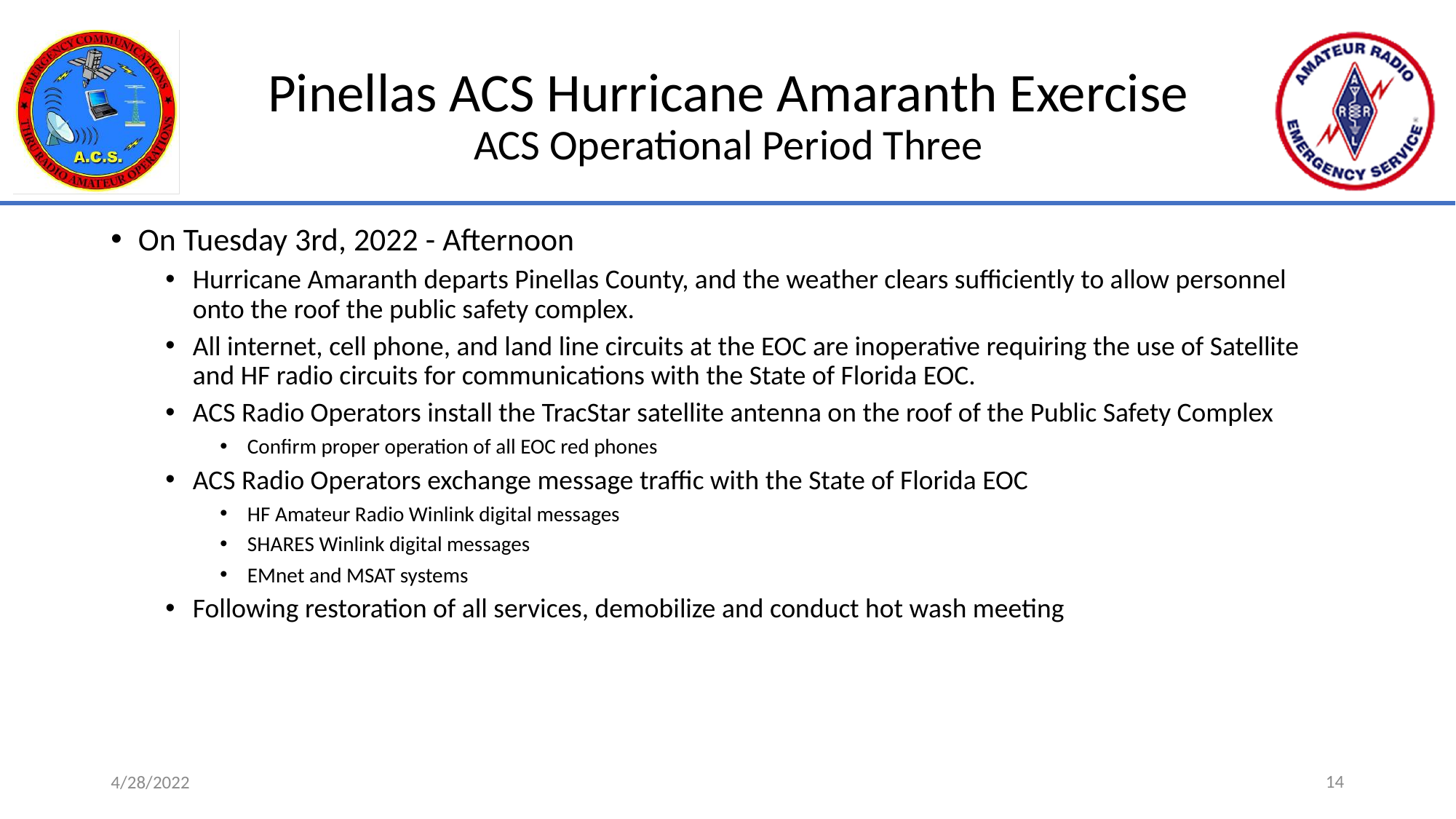

# Pinellas ACS Hurricane Amaranth Exercise ACS Operational Period Three
On Tuesday 3rd, 2022 - Afternoon
Hurricane Amaranth departs Pinellas County, and the weather clears sufficiently to allow personnel onto the roof the public safety complex.
All internet, cell phone, and land line circuits at the EOC are inoperative requiring the use of Satellite and HF radio circuits for communications with the State of Florida EOC.
ACS Radio Operators install the TracStar satellite antenna on the roof of the Public Safety Complex
Confirm proper operation of all EOC red phones
ACS Radio Operators exchange message traffic with the State of Florida EOC
HF Amateur Radio Winlink digital messages
SHARES Winlink digital messages
EMnet and MSAT systems
Following restoration of all services, demobilize and conduct hot wash meeting

14
4/28/2022